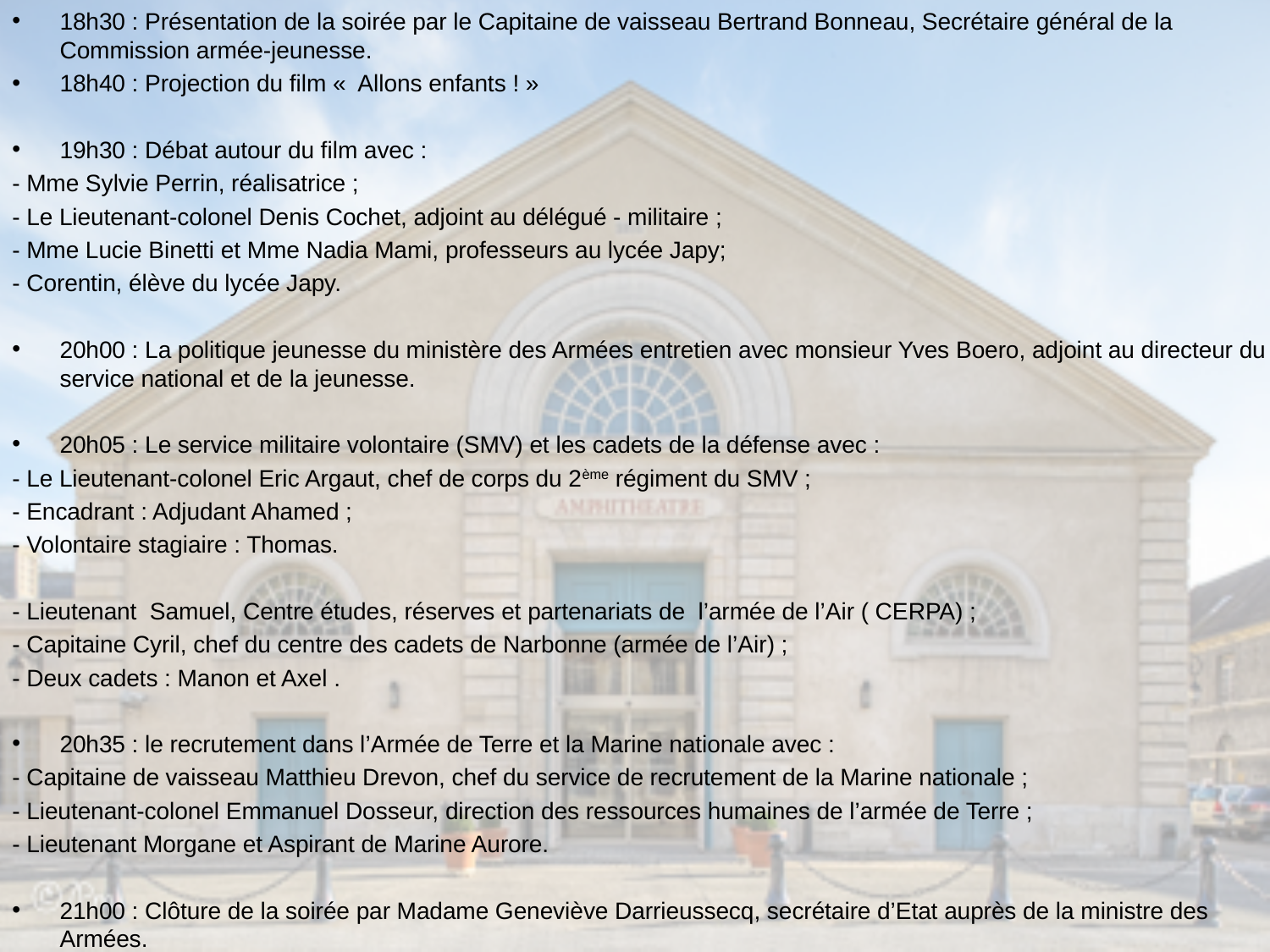

18h30 : Présentation de la soirée par le Capitaine de vaisseau Bertrand Bonneau, Secrétaire général de la Commission armée-jeunesse.
18h40 : Projection du film «  Allons enfants ! »

19h30 : Débat autour du film avec :
- Mme Sylvie Perrin, réalisatrice ;
- Le Lieutenant-colonel Denis Cochet, adjoint au délégué - militaire ;
- Mme Lucie Binetti et Mme Nadia Mami, professeurs au lycée Japy;
- Corentin, élève du lycée Japy.

20h00 : La politique jeunesse du ministère des Armées entretien avec monsieur Yves Boero, adjoint au directeur du service national et de la jeunesse.

20h05 : Le service militaire volontaire (SMV) et les cadets de la défense avec :
- Le Lieutenant-colonel Eric Argaut, chef de corps du 2ème régiment du SMV ;
- Encadrant : Adjudant Ahamed ;
- Volontaire stagiaire : Thomas.

- Lieutenant  Samuel, Centre études, réserves et partenariats de  l’armée de l’Air ( CERPA) ;
- Capitaine Cyril, chef du centre des cadets de Narbonne (armée de l’Air) ;
- Deux cadets : Manon et Axel .

20h35 : le recrutement dans l’Armée de Terre et la Marine nationale avec :
- Capitaine de vaisseau Matthieu Drevon, chef du service de recrutement de la Marine nationale ;
- Lieutenant-colonel Emmanuel Dosseur, direction des ressources humaines de l’armée de Terre ;
- Lieutenant Morgane et Aspirant de Marine Aurore.

21h00 : Clôture de la soirée par Madame Geneviève Darrieussecq, secrétaire d’Etat auprès de la ministre des Armées.